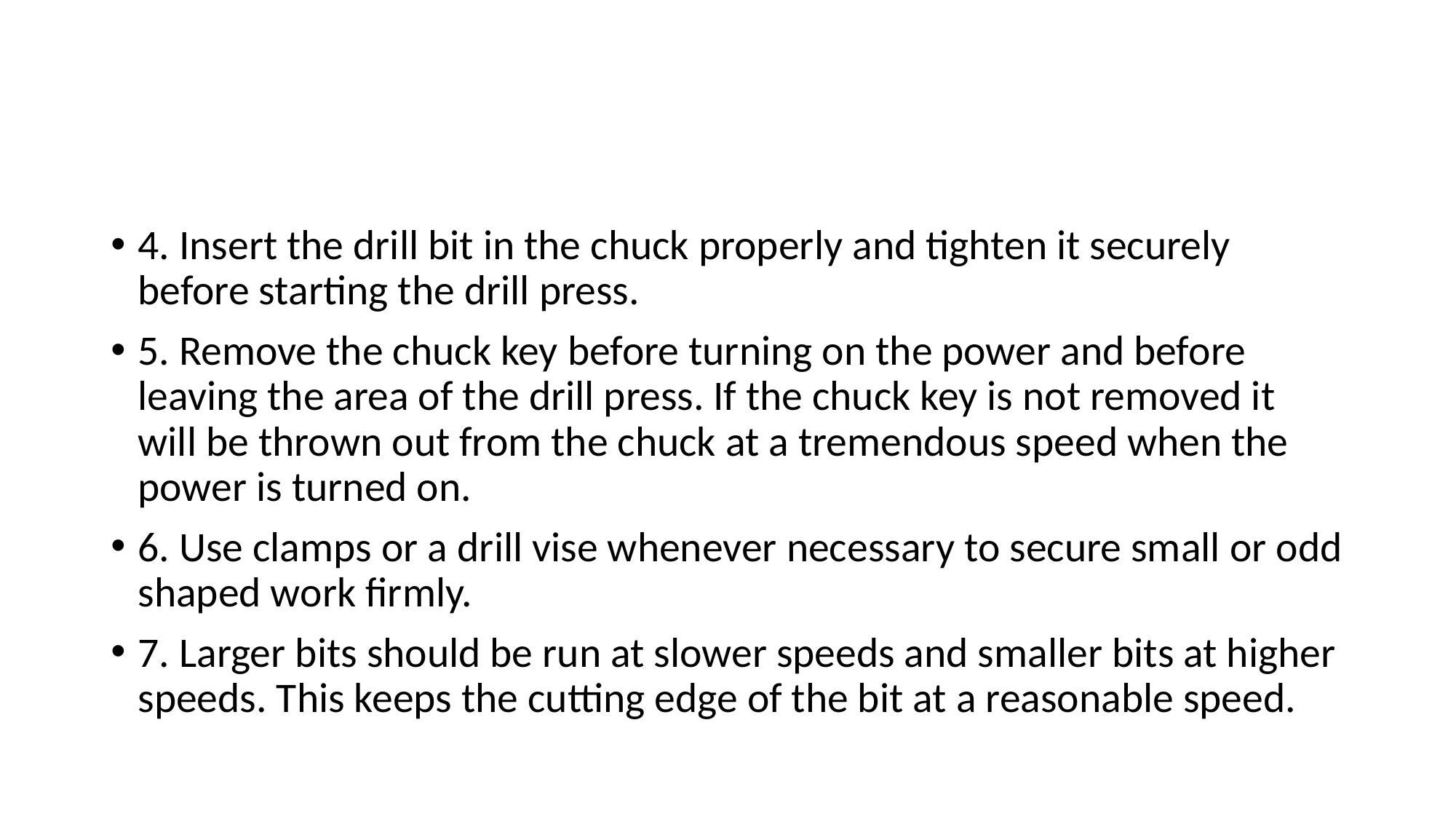

#
4. Insert the drill bit in the chuck properly and tighten it securely before starting the drill press.
5. Remove the chuck key before turning on the power and before leaving the area of the drill press. If the chuck key is not removed it will be thrown out from the chuck at a tremendous speed when the power is turned on.
6. Use clamps or a drill vise whenever necessary to secure small or odd shaped work firmly.
7. Larger bits should be run at slower speeds and smaller bits at higher speeds. This keeps the cutting edge of the bit at a reasonable speed.